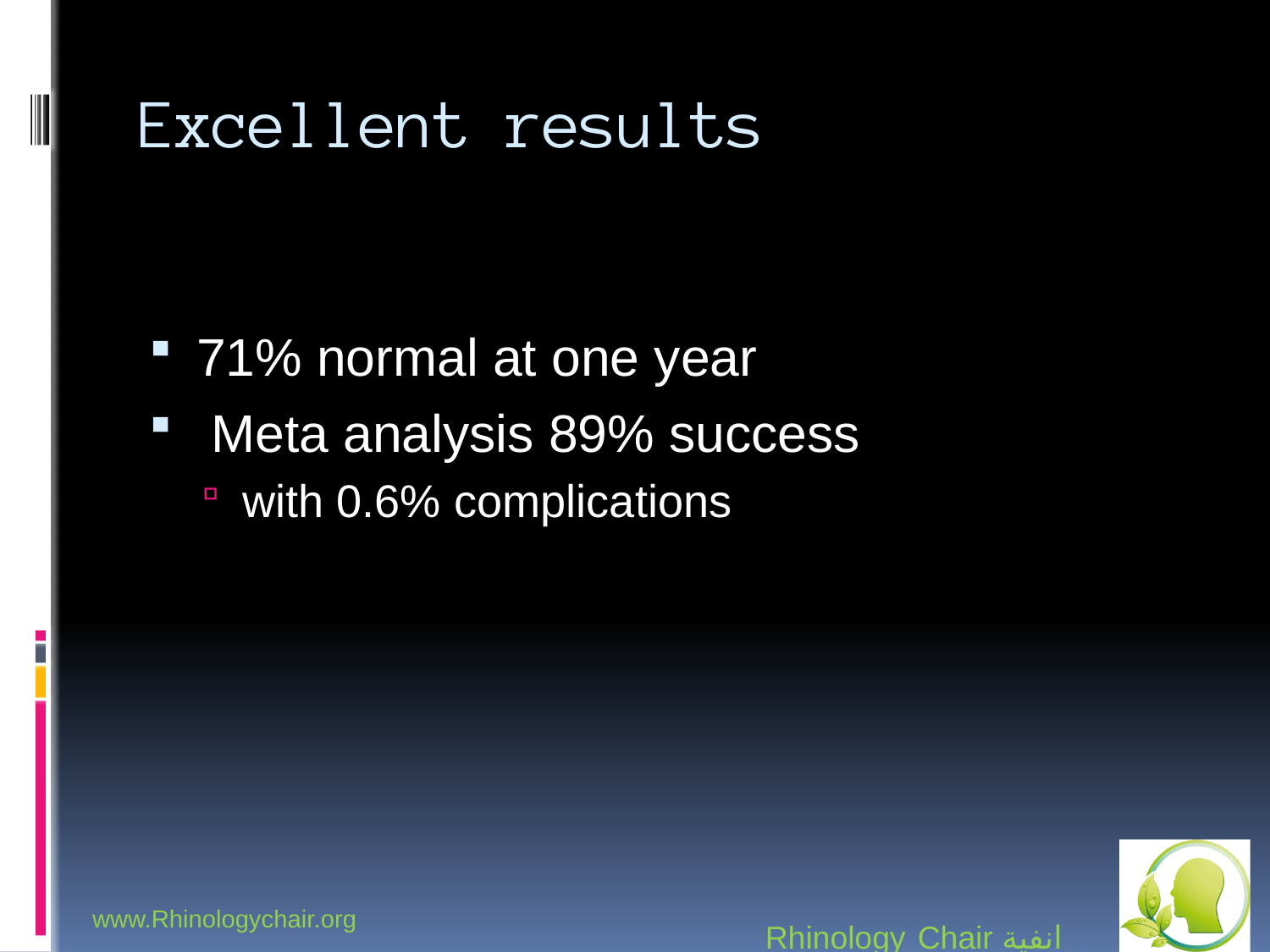

# Excellent results
71% normal at one year
 Meta analysis 89% success
with 0.6% complications